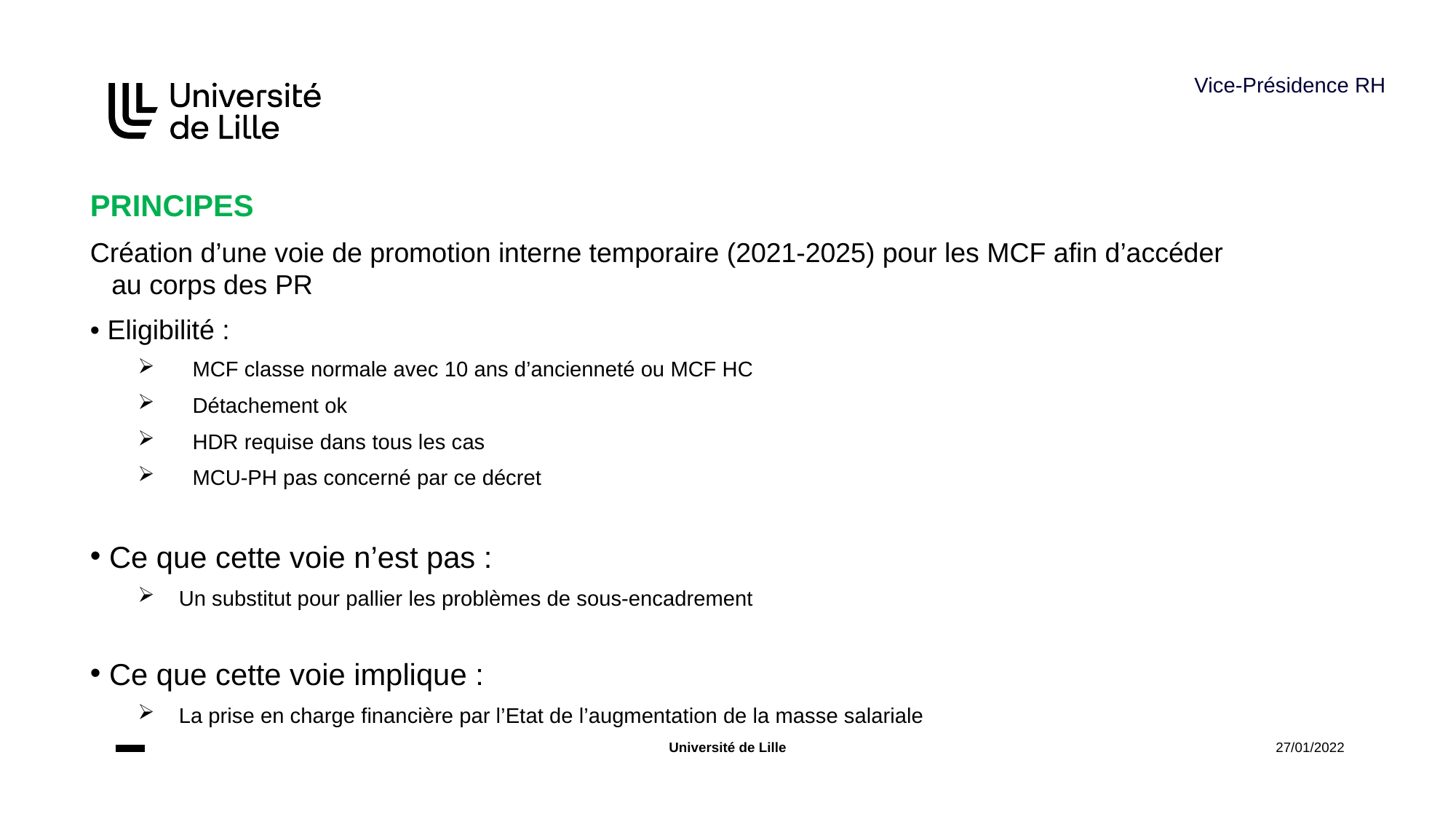

# Vice-Présidence RH
PRINCIPES
Création d’une voie de promotion interne temporaire (2021-2025) pour les MCF afin d’accéder au corps des PR
• Eligibilité :
MCF classe normale avec 10 ans d’ancienneté ou MCF HC
Détachement ok
HDR requise dans tous les cas
MCU-PH pas concerné par ce décret

 Ce que cette voie n’est pas :
Un substitut pour pallier les problèmes de sous-encadrement

 Ce que cette voie implique :
La prise en charge financière par l’Etat de l’augmentation de la masse salariale